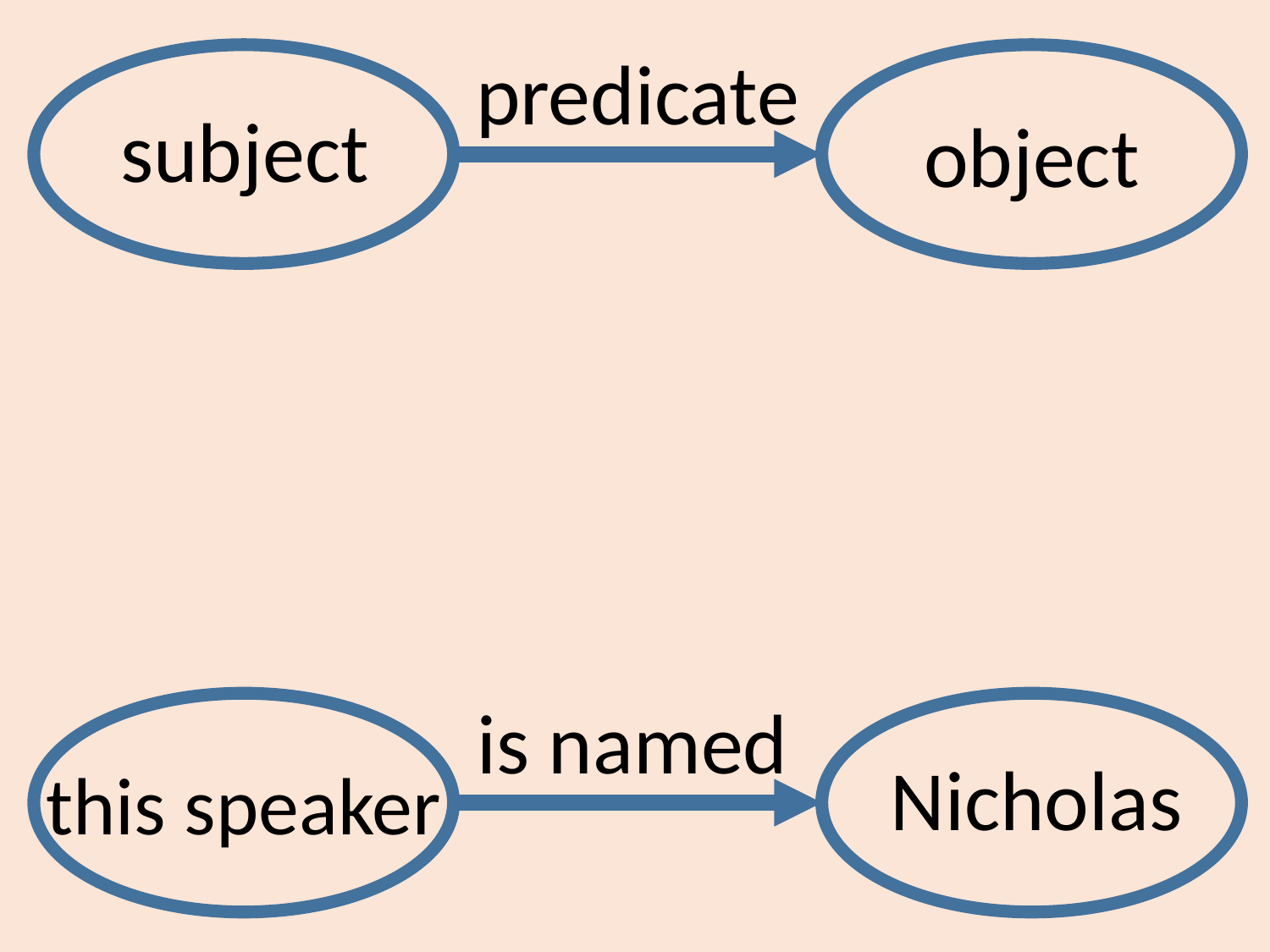

predicate

subject
object
is named

Nicholas
this speaker